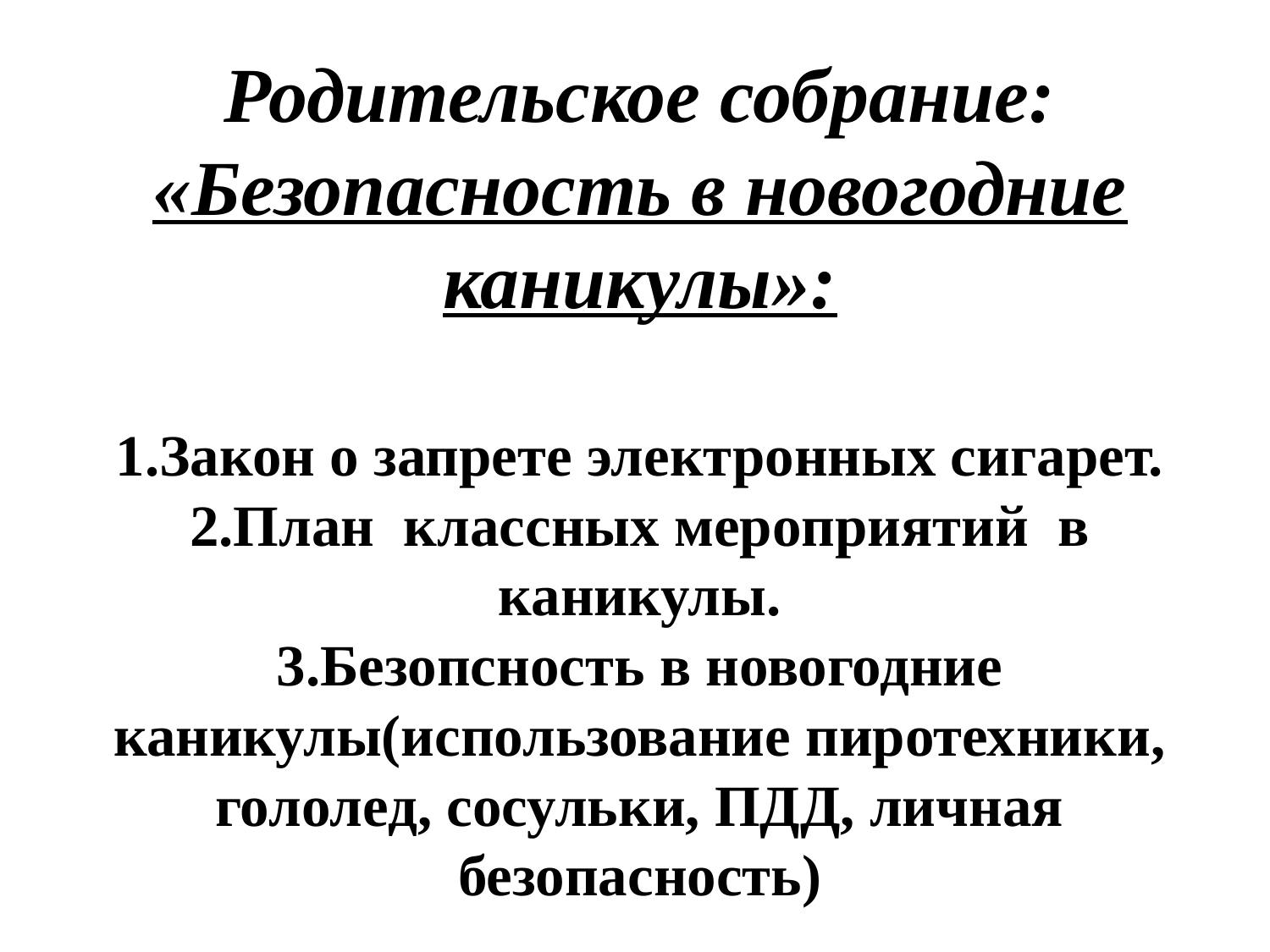

# Родительское собрание: «Безопасность в новогодние каникулы»: 1.Закон о запрете электронных сигарет. 2.План  классных мероприятий  в каникулы. 3.Безопсность в новогодние каникулы(использование пиротехники, гололед, сосульки, ПДД, личная безопасность)